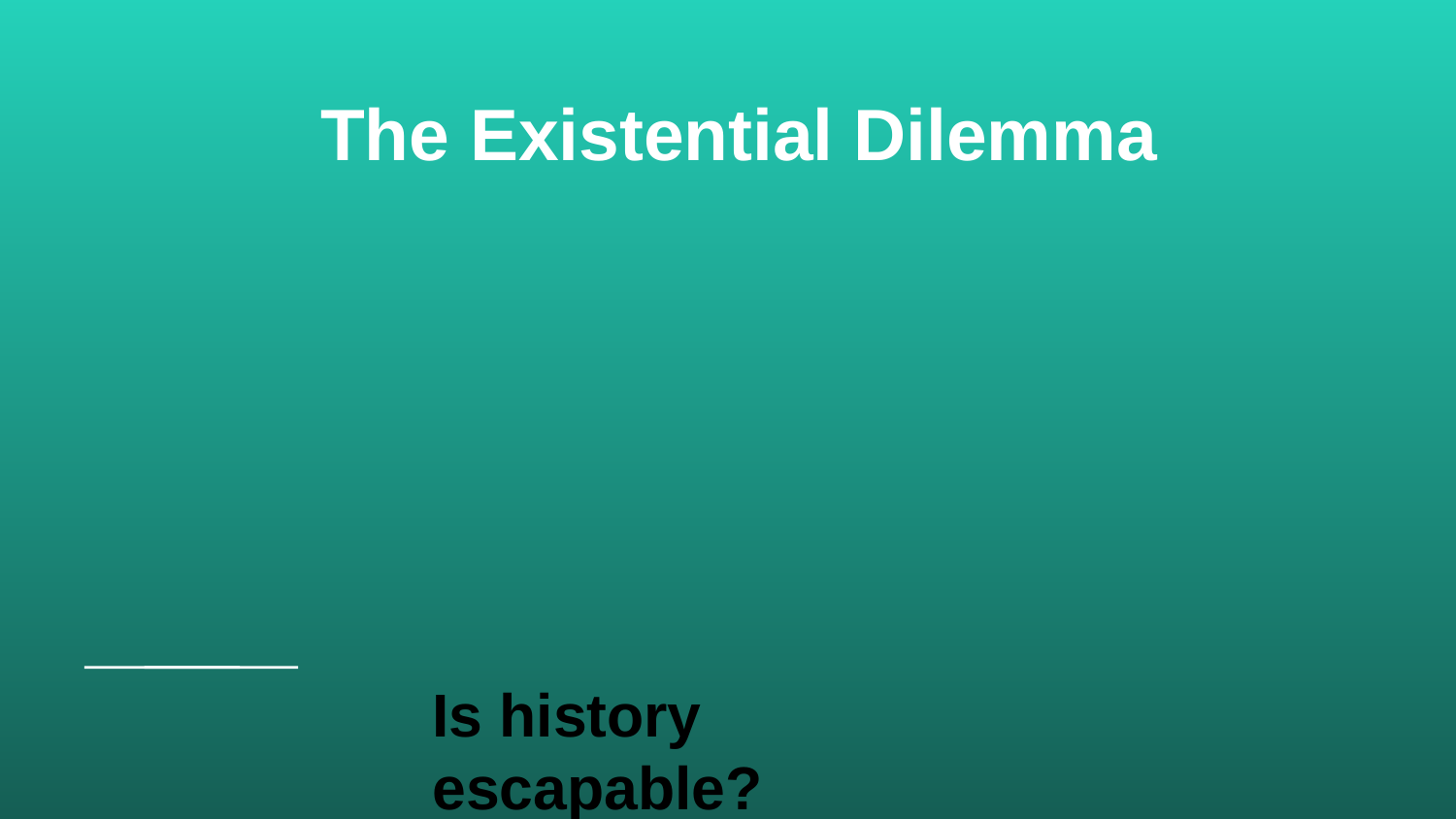

# The Existential Dilemma

Is history escapable?